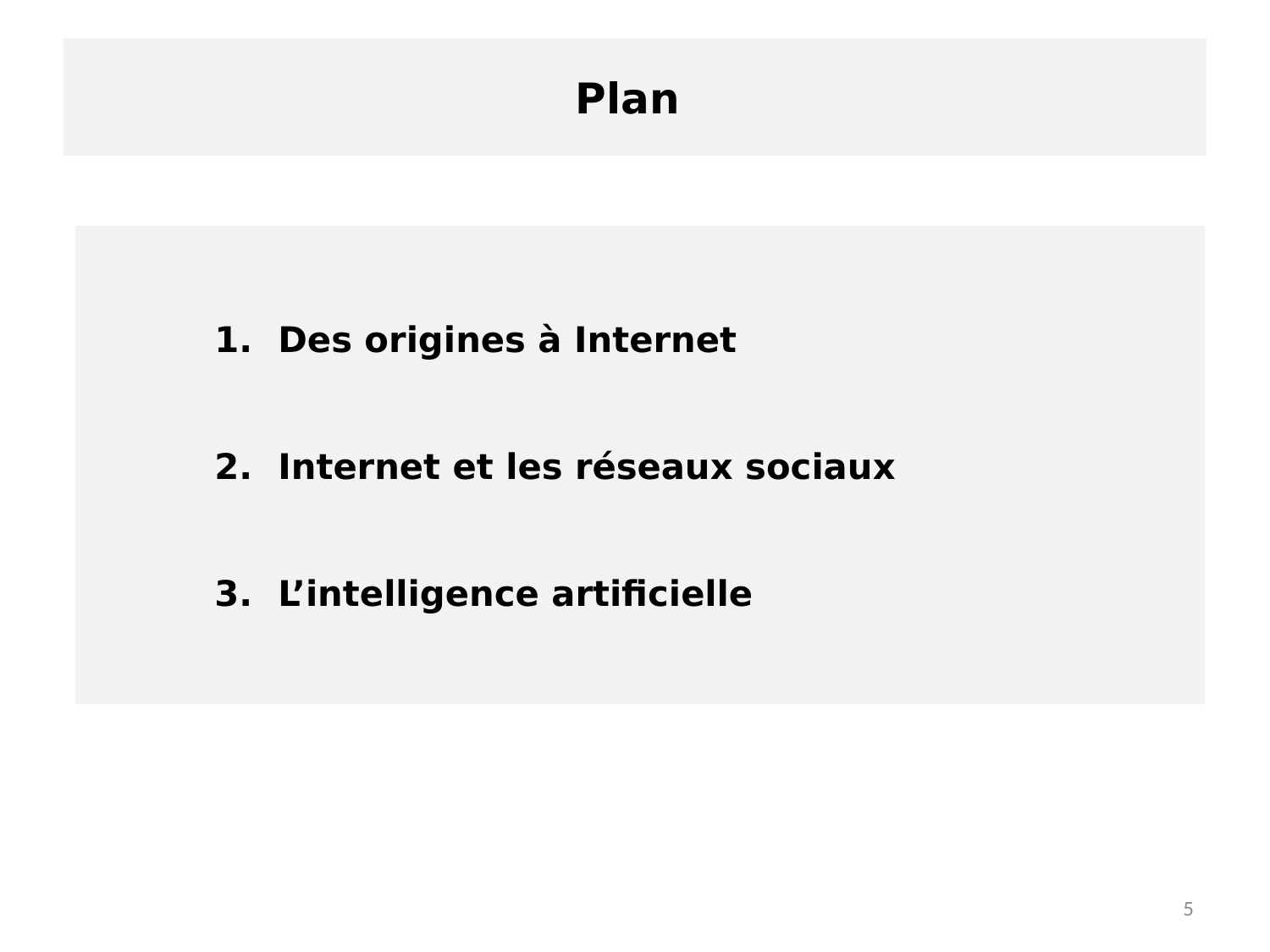

# Plan

Des origines à Internet
Internet et les réseaux sociaux
L’intelligence artificielle

5